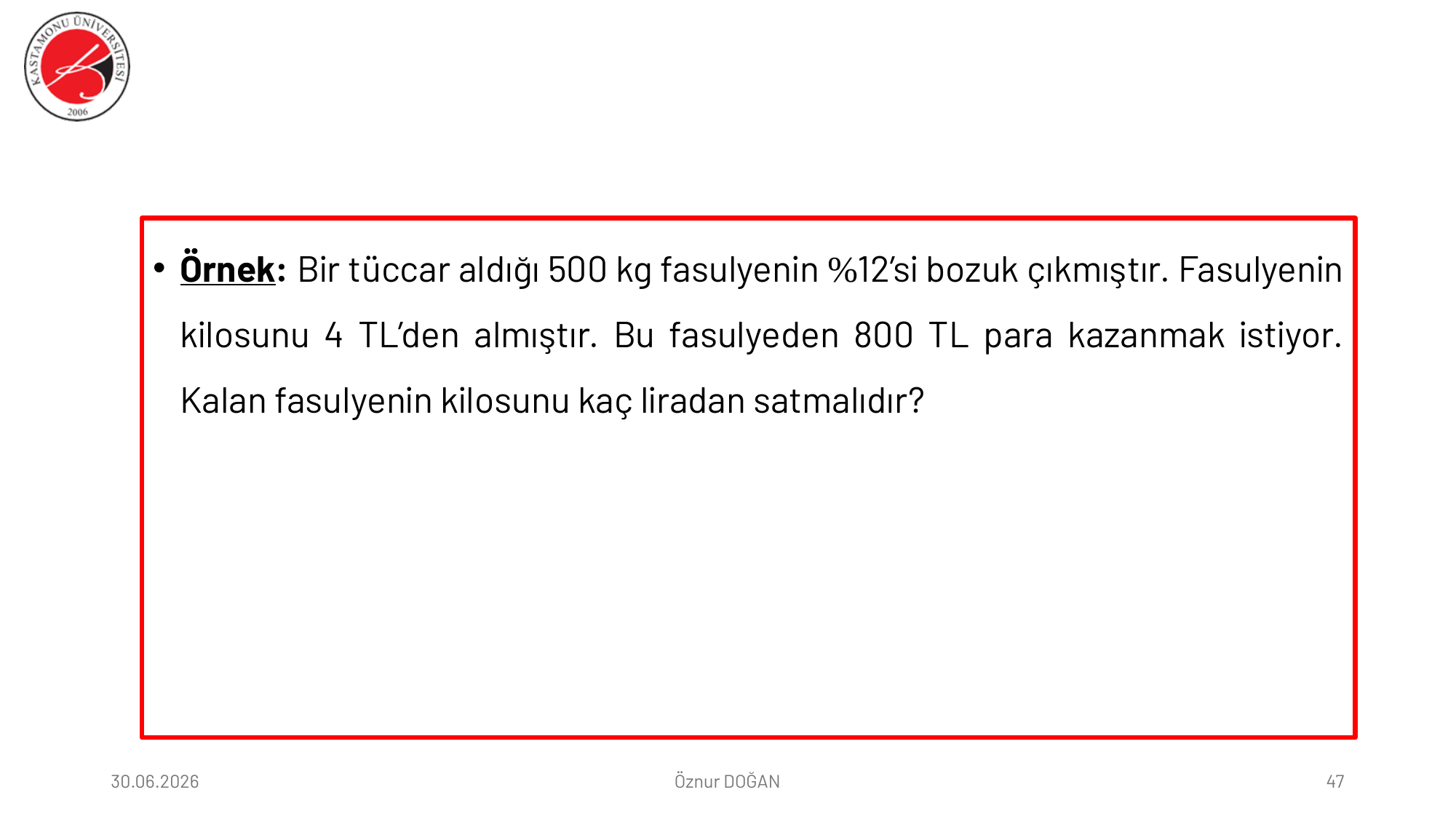

Örnek: Bir tüccar aldığı 500 kg fasulyenin %12’si bozuk çıkmıştır. Fasulyenin kilosunu 4 TL’den almıştır. Bu fasulyeden 800 TL para kazanmak istiyor. Kalan fasulyenin kilosunu kaç liradan satmalıdır?
30.06.2026
Öznur DOĞAN
47